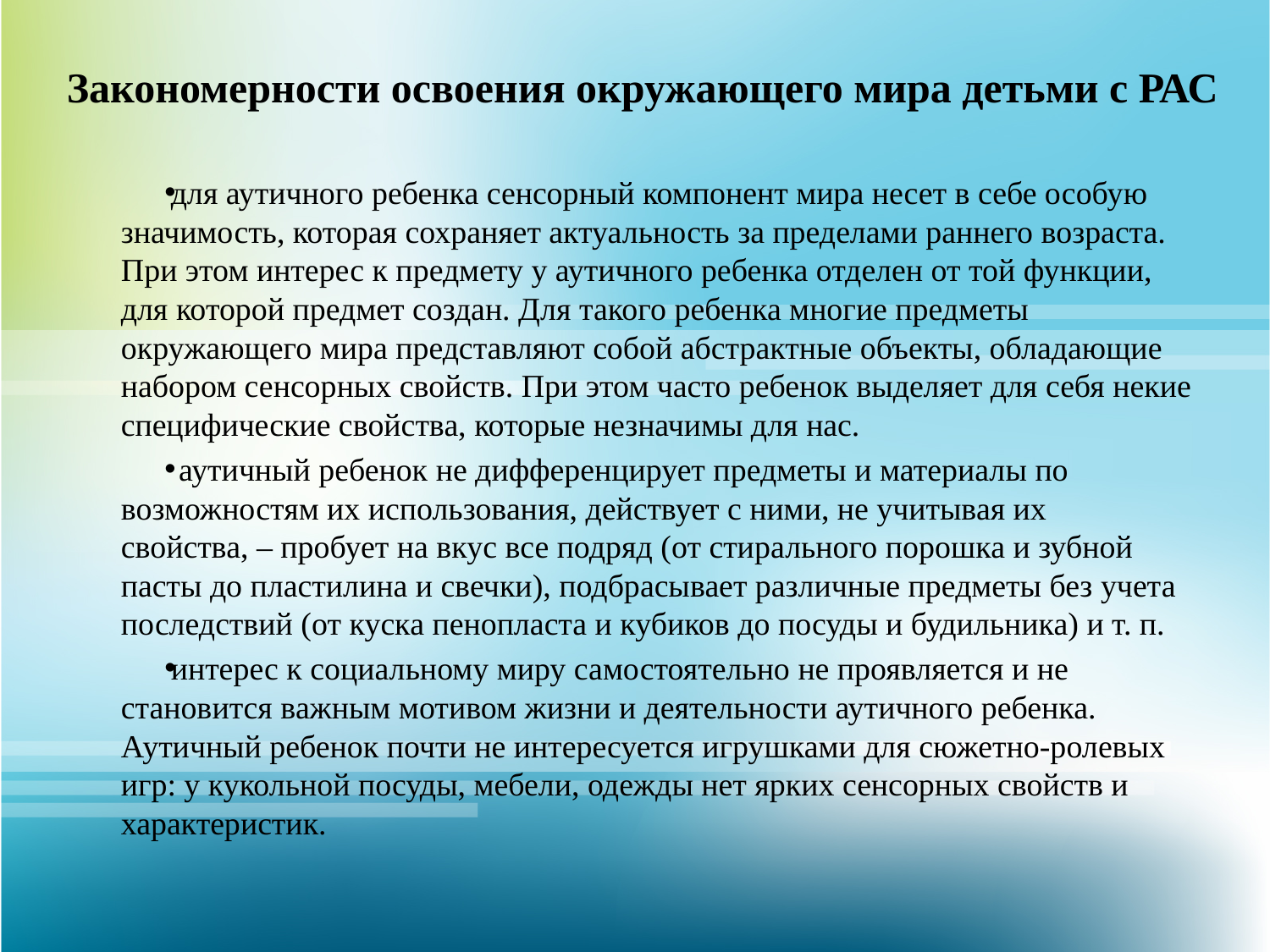

# Закономерности освоения окружающего мира детьми с РАС
для аутичного ребенка сенсорный компонент мира несет в себе особую значимость, которая сохраняет актуальность за пределами раннего возраста. При этом интерес к предмету у аутичного ребенка отделен от той функции, для которой предмет создан. Для такого ребенка многие предметы окружающего мира представляют собой абстрактные объекты, обладающие набором сенсорных свойств. При этом часто ребенок выделяет для себя некие специфические свойства, которые незначимы для нас.
 аутичный ребенок не дифференцирует предметы и материалы по возможностям их использования, действует с ними, не учитывая их свойства, – пробует на вкус все подряд (от стирального порошка и зубной пасты до пластилина и свечки), подбрасывает различные предметы без учета последствий (от куска пенопласта и кубиков до посуды и будильника) и т. п.
интерес к социальному миру самостоятельно не проявляется и не становится важным мотивом жизни и деятельности аутичного ребенка. Аутичный ребенок почти не интересуется игрушками для сюжетно-ролевых игр: у кукольной посуды, мебели, одежды нет ярких сенсорных свойств и характеристик.